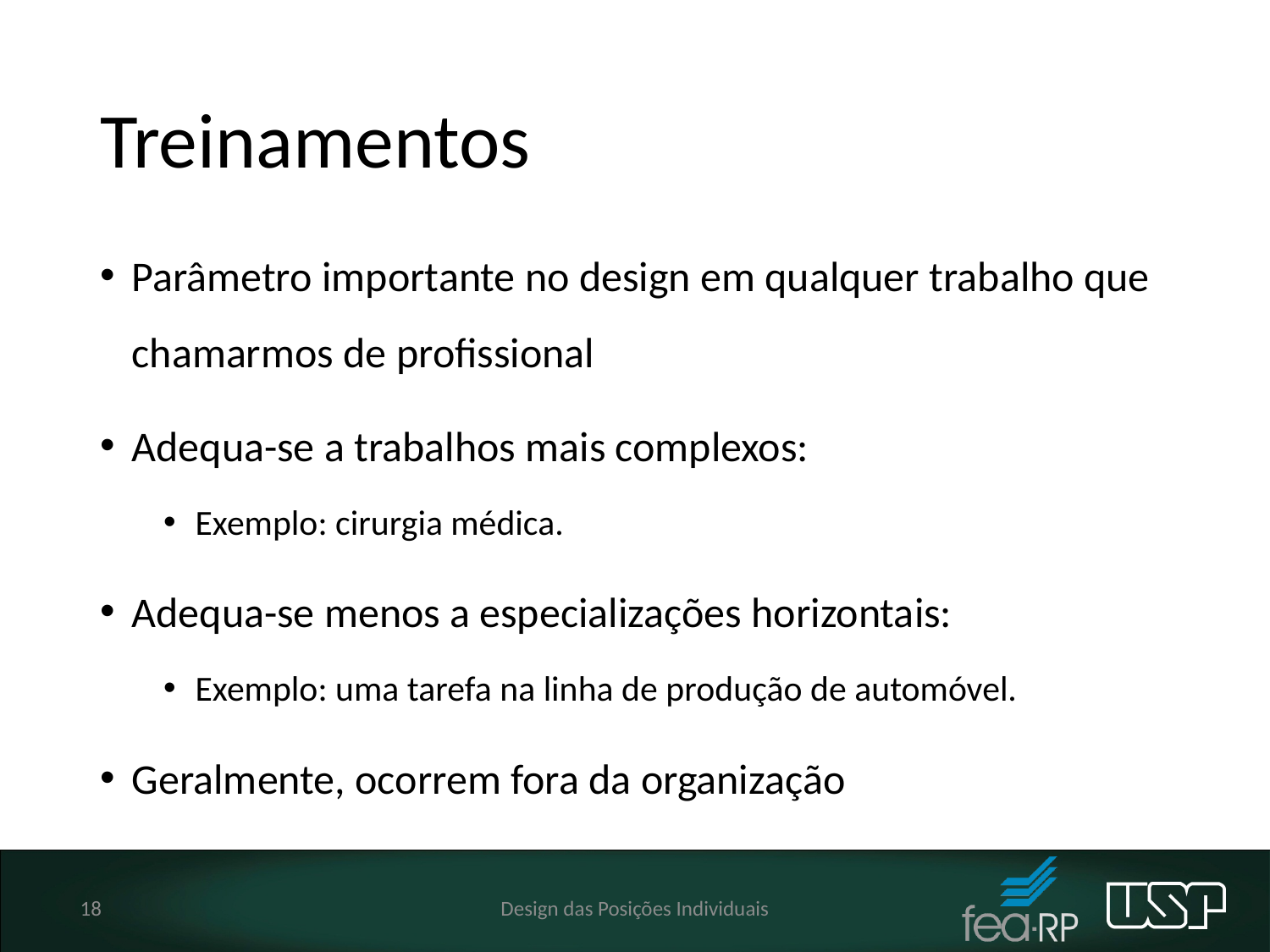

# Treinamentos
Parâmetro importante no design em qualquer trabalho que chamarmos de profissional
Adequa-se a trabalhos mais complexos:
Exemplo: cirurgia médica.
Adequa-se menos a especializações horizontais:
Exemplo: uma tarefa na linha de produção de automóvel.
Geralmente, ocorrem fora da organização
18
Design das Posições Individuais